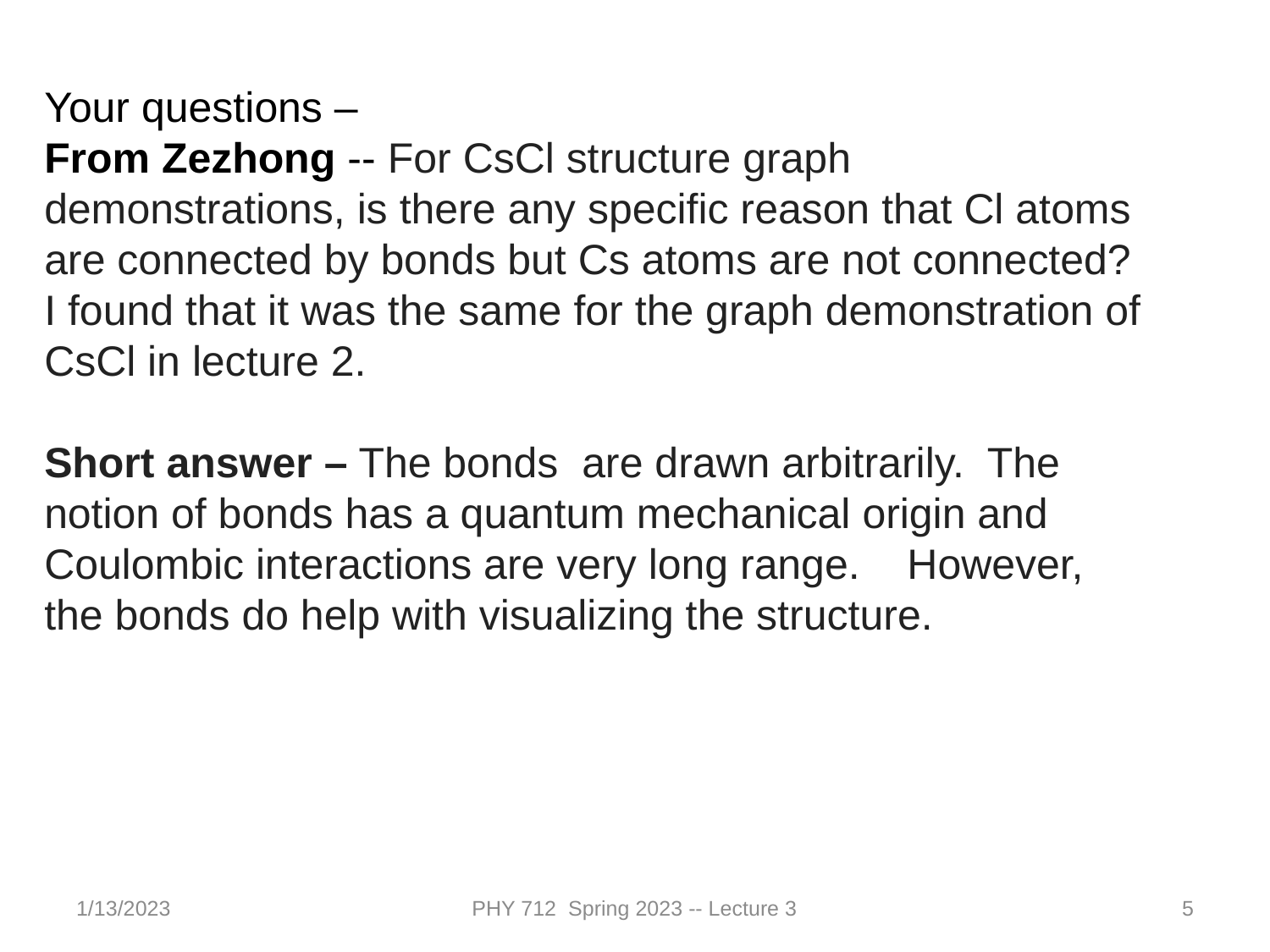

Your questions –
From Zezhong -- For CsCl structure graph demonstrations, is there any specific reason that Cl atoms are connected by bonds but Cs atoms are not connected? I found that it was the same for the graph demonstration of CsCl in lecture 2.

Short answer – The bonds  are drawn arbitrarily.  The notion of bonds has a quantum mechanical origin and Coulombic interactions are very long range.    However, the bonds do help with visualizing the structure.
1/13/2023
PHY 712  Spring 2023 -- Lecture 3
5